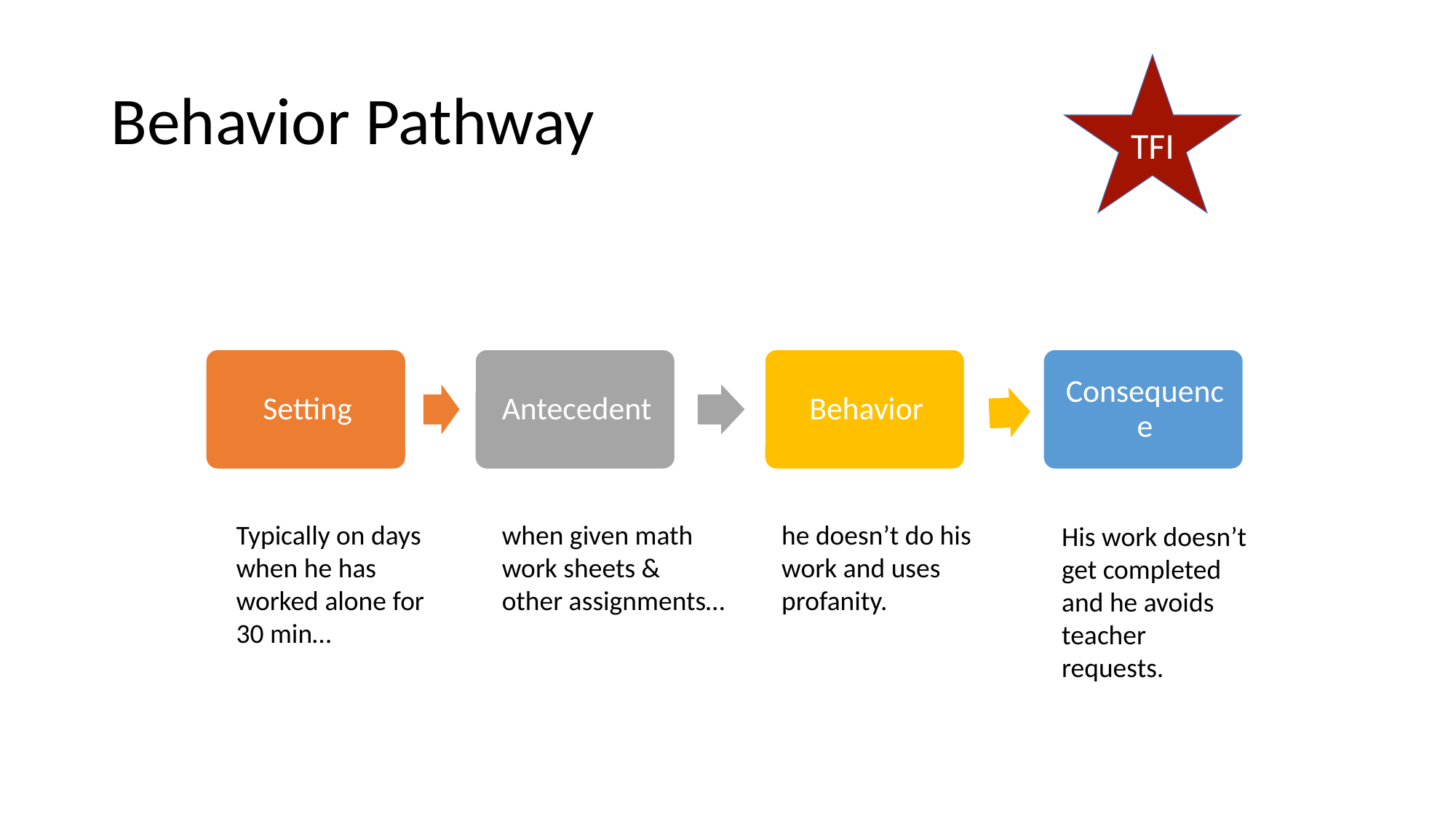

# Behavior Pathway

TFI
Setting

Antecedent

Behavior

Consequence
when given math work sheets & other assignments…
he doesn’t do his work and uses profanity.
Typically on days when he has worked alone for 30 min…
His work doesn’t get completed and he avoids teacher requests.